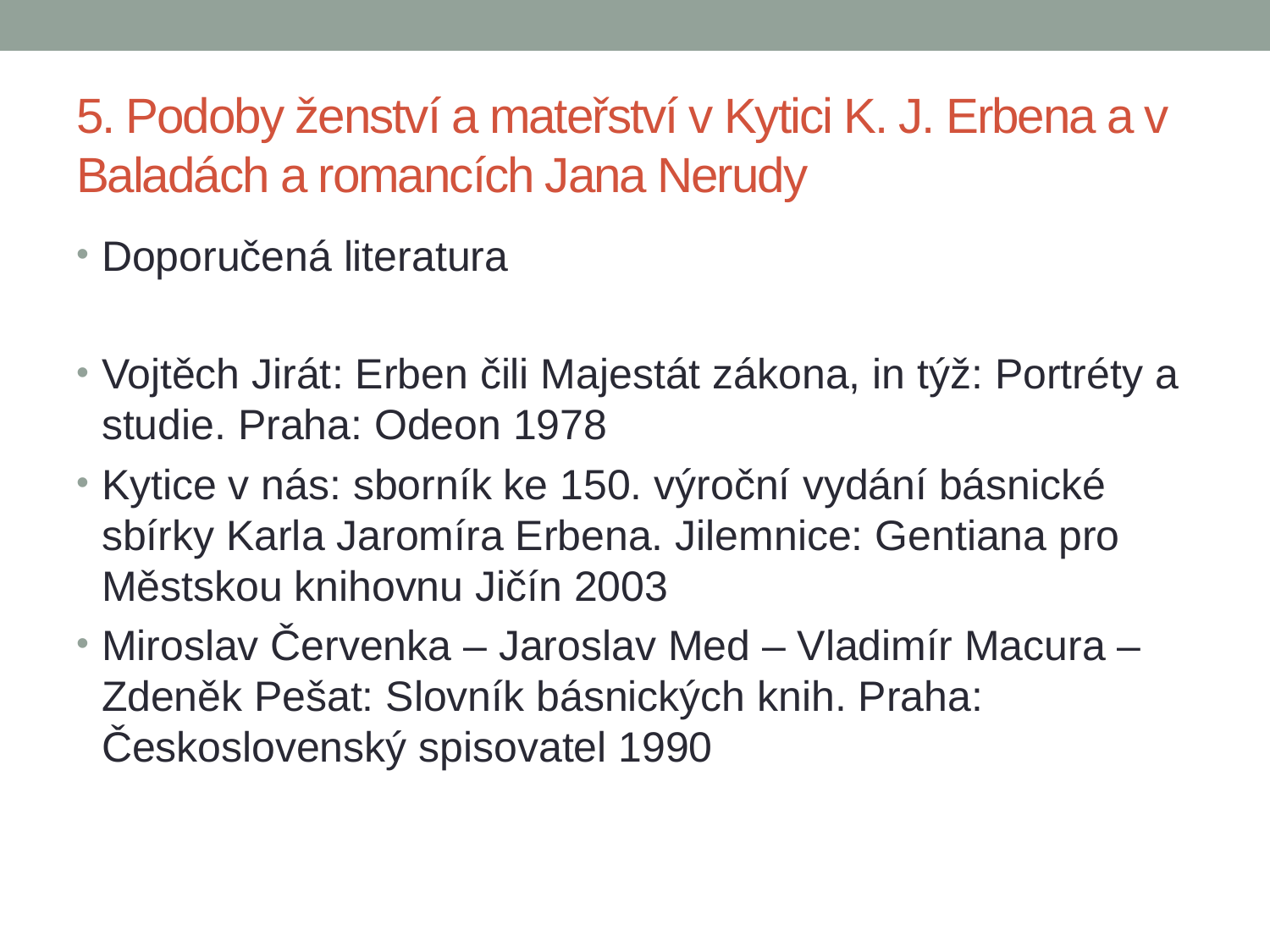

# 5. Podoby ženství a mateřství v Kytici K. J. Erbena a v Baladách a romancích Jana Nerudy
Doporučená literatura

Vojtěch Jirát: Erben čili Majestát zákona, in týž: Portréty a studie. Praha: Odeon 1978
Kytice v nás: sborník ke 150. výroční vydání básnické sbírky Karla Jaromíra Erbena. Jilemnice: Gentiana pro Městskou knihovnu Jičín 2003
Miroslav Červenka – Jaroslav Med – Vladimír Macura – Zdeněk Pešat: Slovník básnických knih. Praha: Československý spisovatel 1990